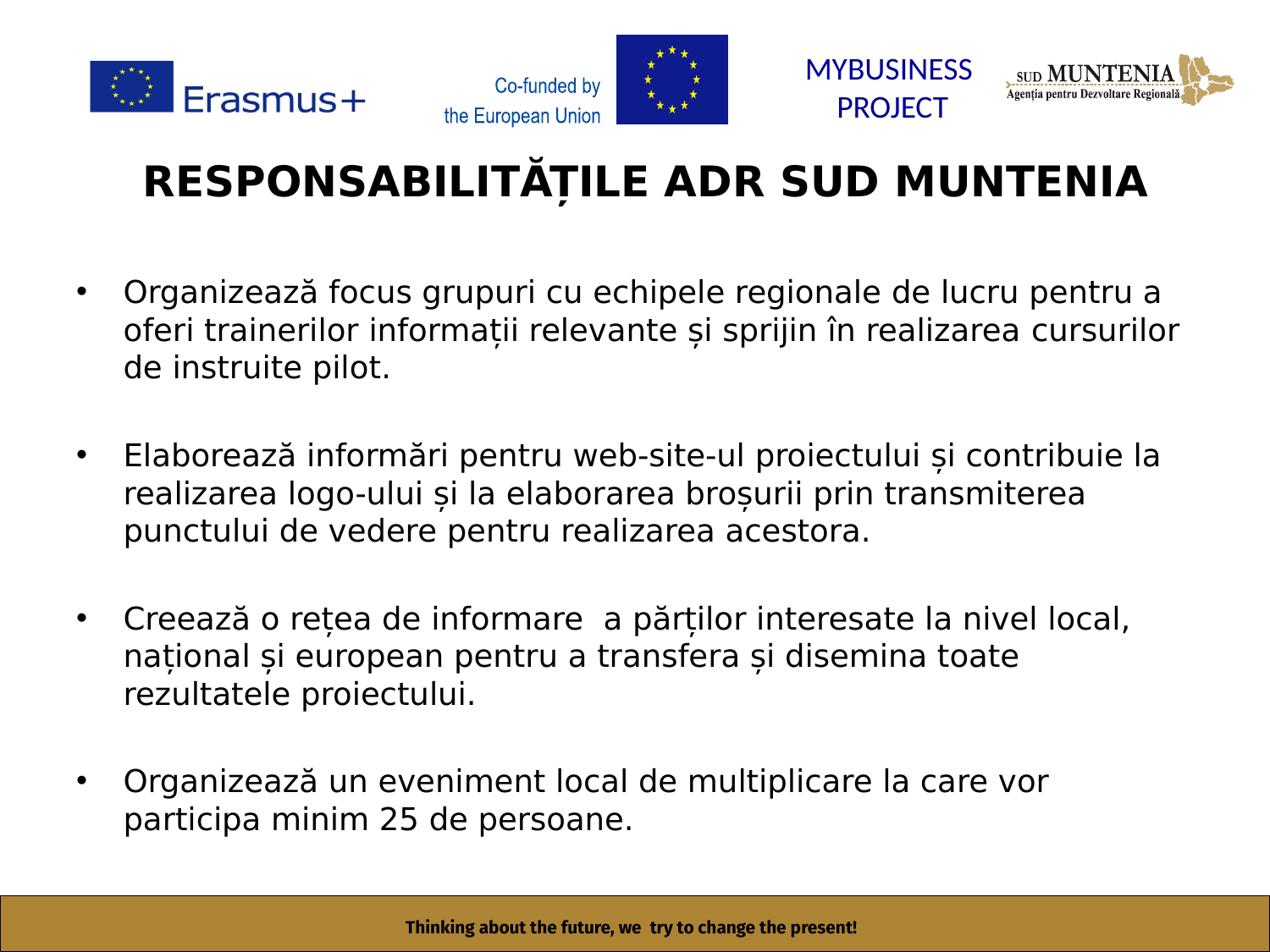

# RESPONSABILITĂȚILE ADR SUD MUNTENIA

Organizează focus grupuri cu echipele regionale de lucru pentru a oferi trainerilor informații relevante și sprijin în realizarea cursurilor de instruite pilot.

Elaborează informări pentru web-site-ul proiectului și contribuie la realizarea logo-ului și la elaborarea broșurii prin transmiterea punctului de vedere pentru realizarea acestora.

Creează o rețea de informare  a părților interesate la nivel local, național și european pentru a transfera și disemina toate rezultatele proiectului.

Organizează un eveniment local de multiplicare la care vor participa minim 25 de persoane.